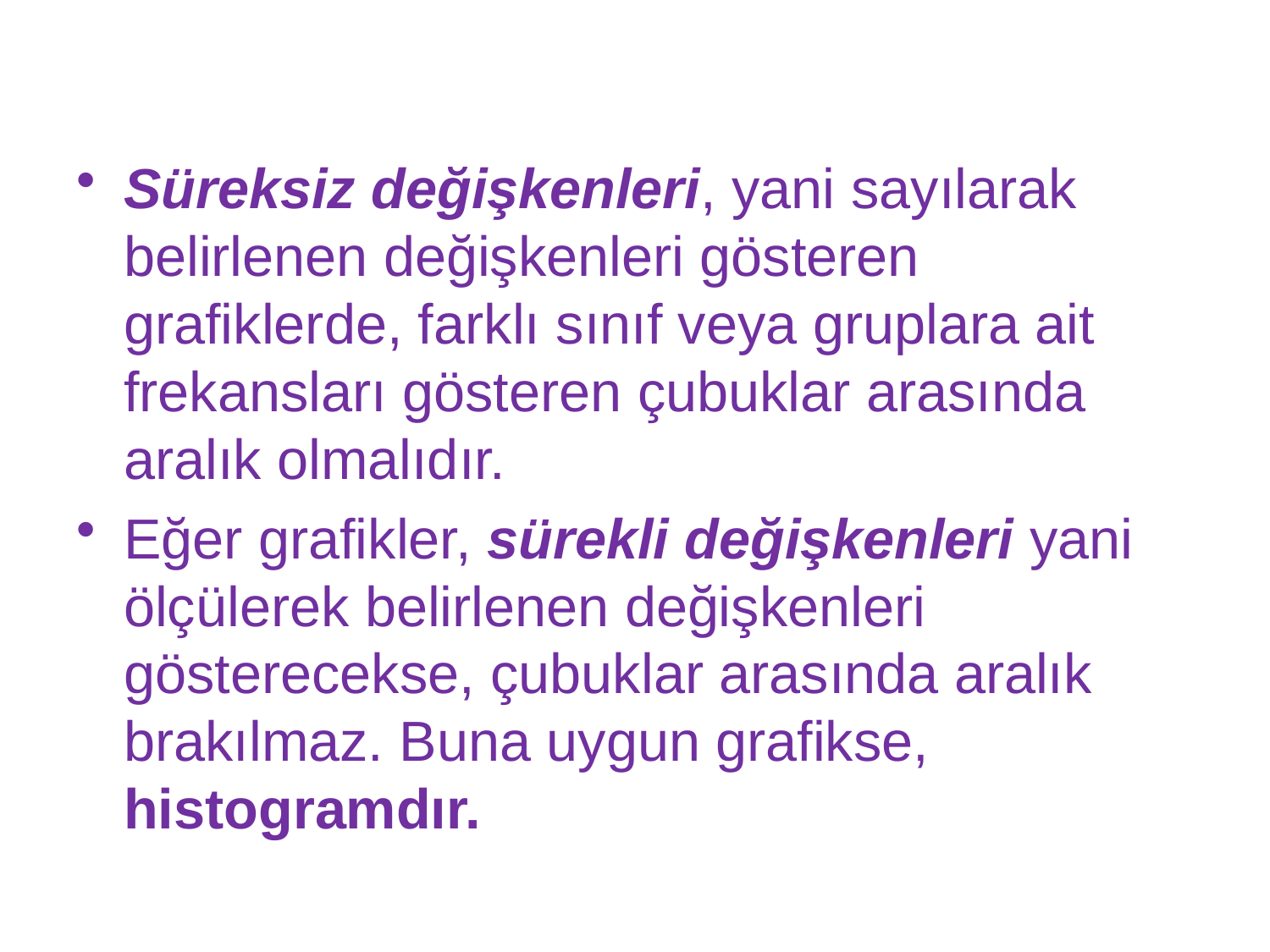

#
Süreksiz değişkenleri, yani sayılarak belirlenen değişkenleri gösteren grafiklerde, farklı sınıf veya gruplara ait frekansları gösteren çubuklar arasında aralık olmalıdır.
Eğer grafikler, sürekli değişkenleri yani ölçülerek belirlenen değişkenleri gösterecekse, çubuklar arasında aralık brakılmaz. Buna uygun grafikse, histogramdır.